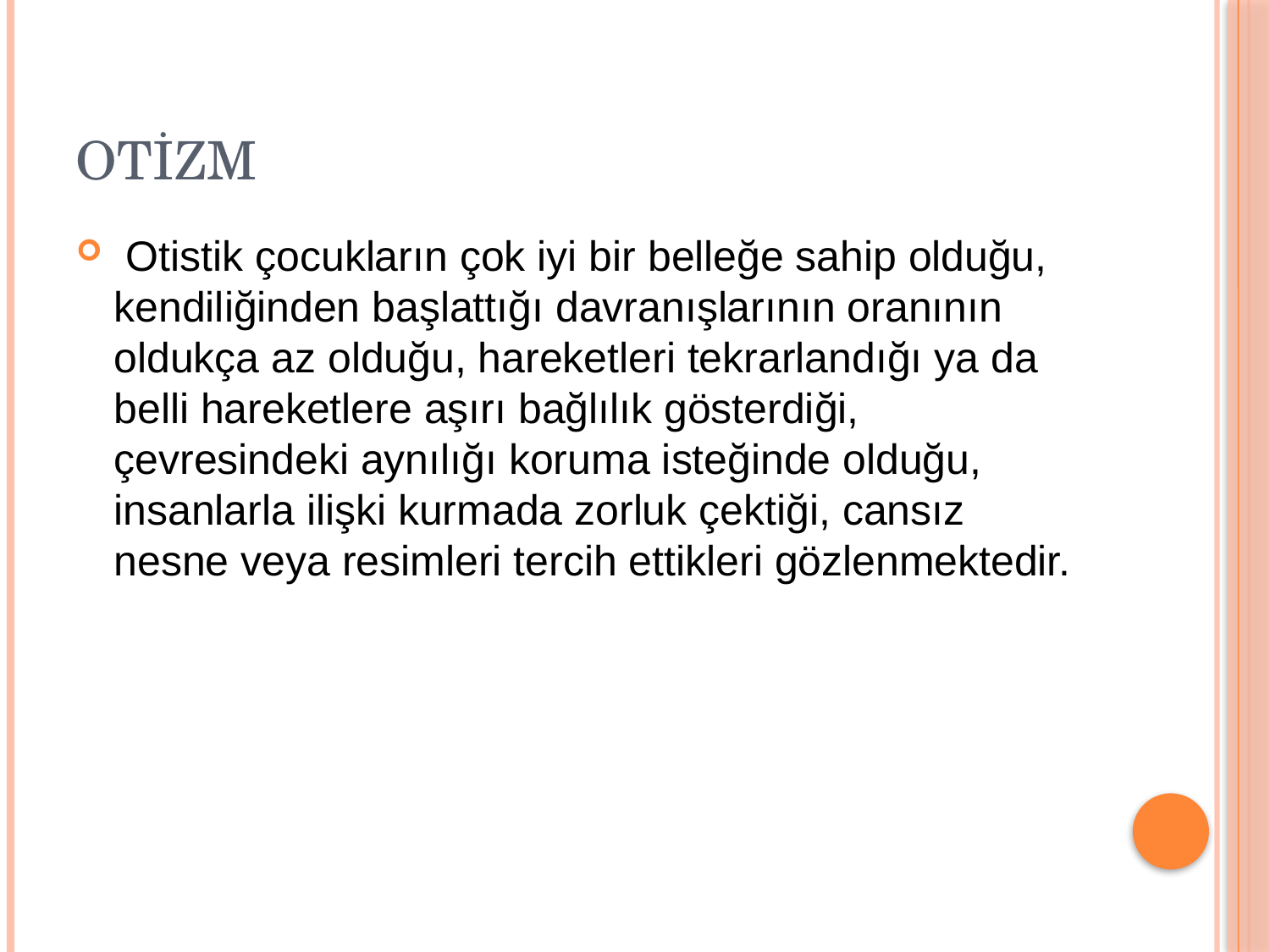

# OTİZM
 Otistik çocukların çok iyi bir belleğe sahip olduğu, kendiliğinden başlattığı davranışlarının oranının oldukça az olduğu, hareketleri tekrarlandığı ya da belli hareketlere aşırı bağlılık gösterdiği, çevresindeki aynılığı koruma isteğinde olduğu, insanlarla ilişki kurmada zorluk çektiği, cansız nesne veya resimleri tercih ettikleri gözlenmektedir.